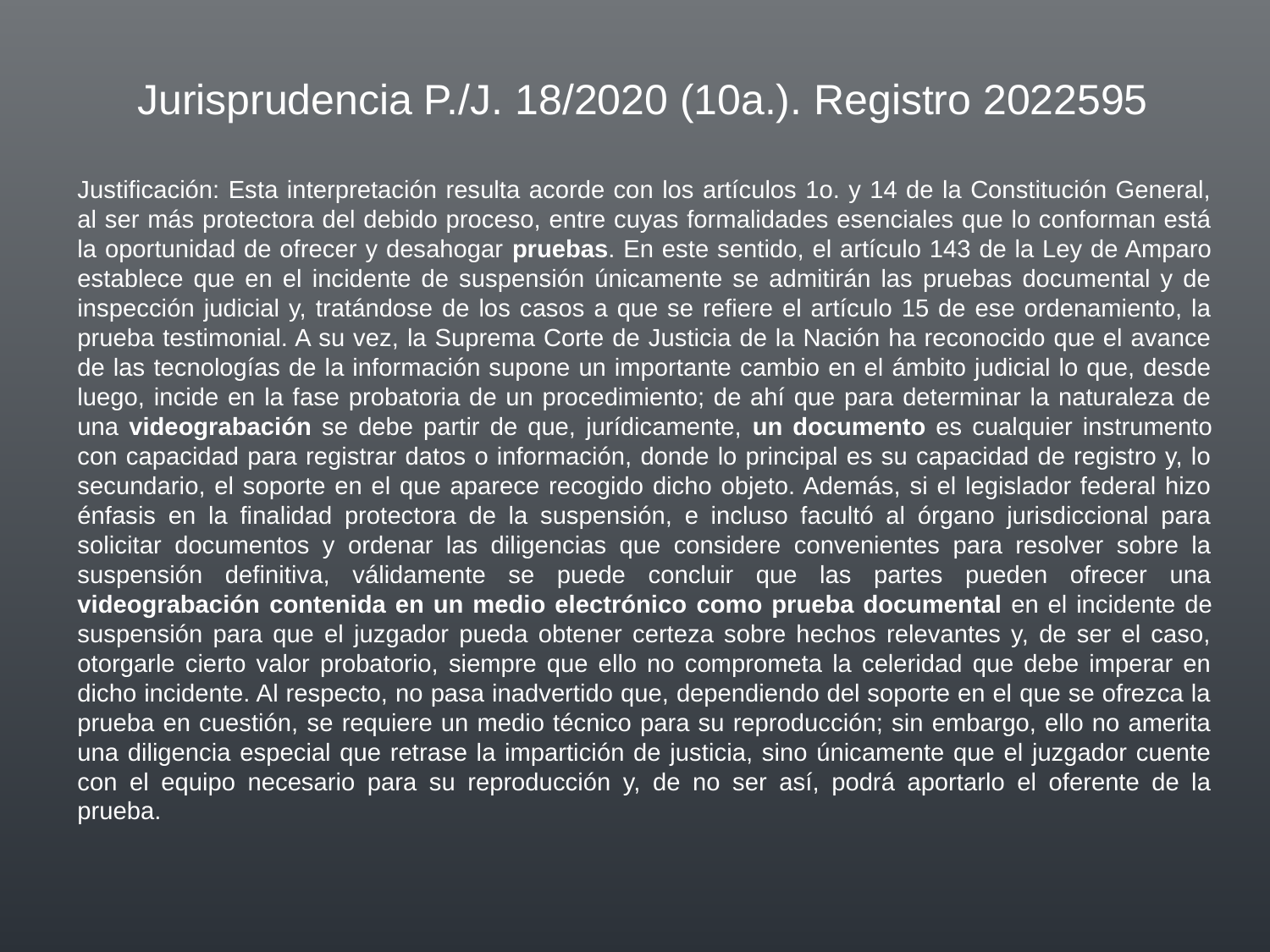

Jurisprudencia P./J. 18/2020 (10a.). Registro 2022595
Justificación: Esta interpretación resulta acorde con los artículos 1o. y 14 de la Constitución General, al ser más protectora del debido proceso, entre cuyas formalidades esenciales que lo conforman está la oportunidad de ofrecer y desahogar pruebas. En este sentido, el artículo 143 de la Ley de Amparo establece que en el incidente de suspensión únicamente se admitirán las pruebas documental y de inspección judicial y, tratándose de los casos a que se refiere el artículo 15 de ese ordenamiento, la prueba testimonial. A su vez, la Suprema Corte de Justicia de la Nación ha reconocido que el avance de las tecnologías de la información supone un importante cambio en el ámbito judicial lo que, desde luego, incide en la fase probatoria de un procedimiento; de ahí que para determinar la naturaleza de una videograbación se debe partir de que, jurídicamente, un documento es cualquier instrumento con capacidad para registrar datos o información, donde lo principal es su capacidad de registro y, lo secundario, el soporte en el que aparece recogido dicho objeto. Además, si el legislador federal hizo énfasis en la finalidad protectora de la suspensión, e incluso facultó al órgano jurisdiccional para solicitar documentos y ordenar las diligencias que considere convenientes para resolver sobre la suspensión definitiva, válidamente se puede concluir que las partes pueden ofrecer una videograbación contenida en un medio electrónico como prueba documental en el incidente de suspensión para que el juzgador pueda obtener certeza sobre hechos relevantes y, de ser el caso, otorgarle cierto valor probatorio, siempre que ello no comprometa la celeridad que debe imperar en dicho incidente. Al respecto, no pasa inadvertido que, dependiendo del soporte en el que se ofrezca la prueba en cuestión, se requiere un medio técnico para su reproducción; sin embargo, ello no amerita una diligencia especial que retrase la impartición de justicia, sino únicamente que el juzgador cuente con el equipo necesario para su reproducción y, de no ser así, podrá aportarlo el oferente de la prueba.